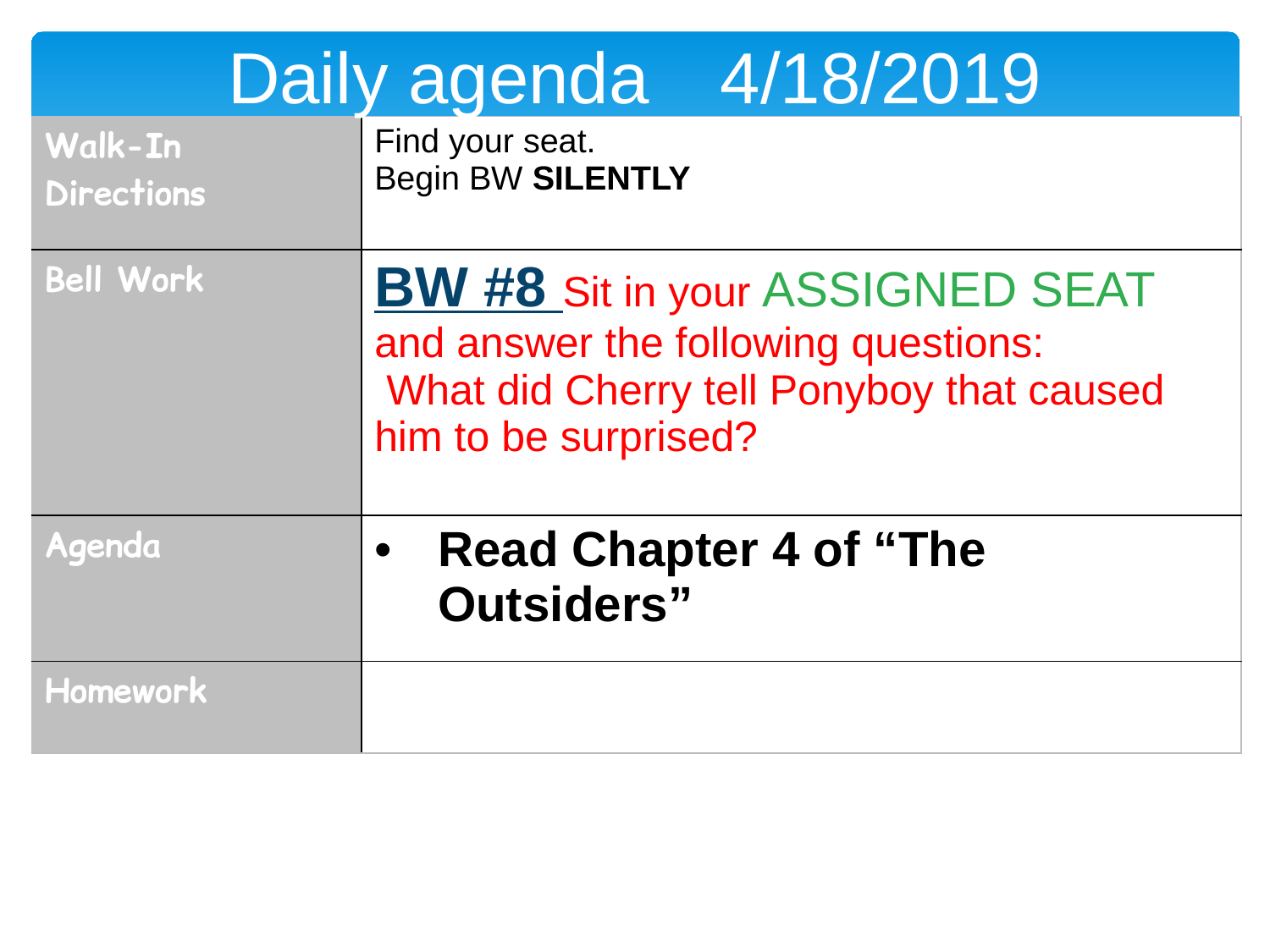

Daily agenda	 4/18/2019
| Walk-In Directions | Find your seat. Begin BW SILENTLY |
| --- | --- |
| Bell Work | BW #8 Sit in your ASSIGNED SEAT and answer the following questions: What did Cherry tell Ponyboy that caused him to be surprised? |
| Agenda | Read Chapter 4 of “The Outsiders” |
| Homework |  |